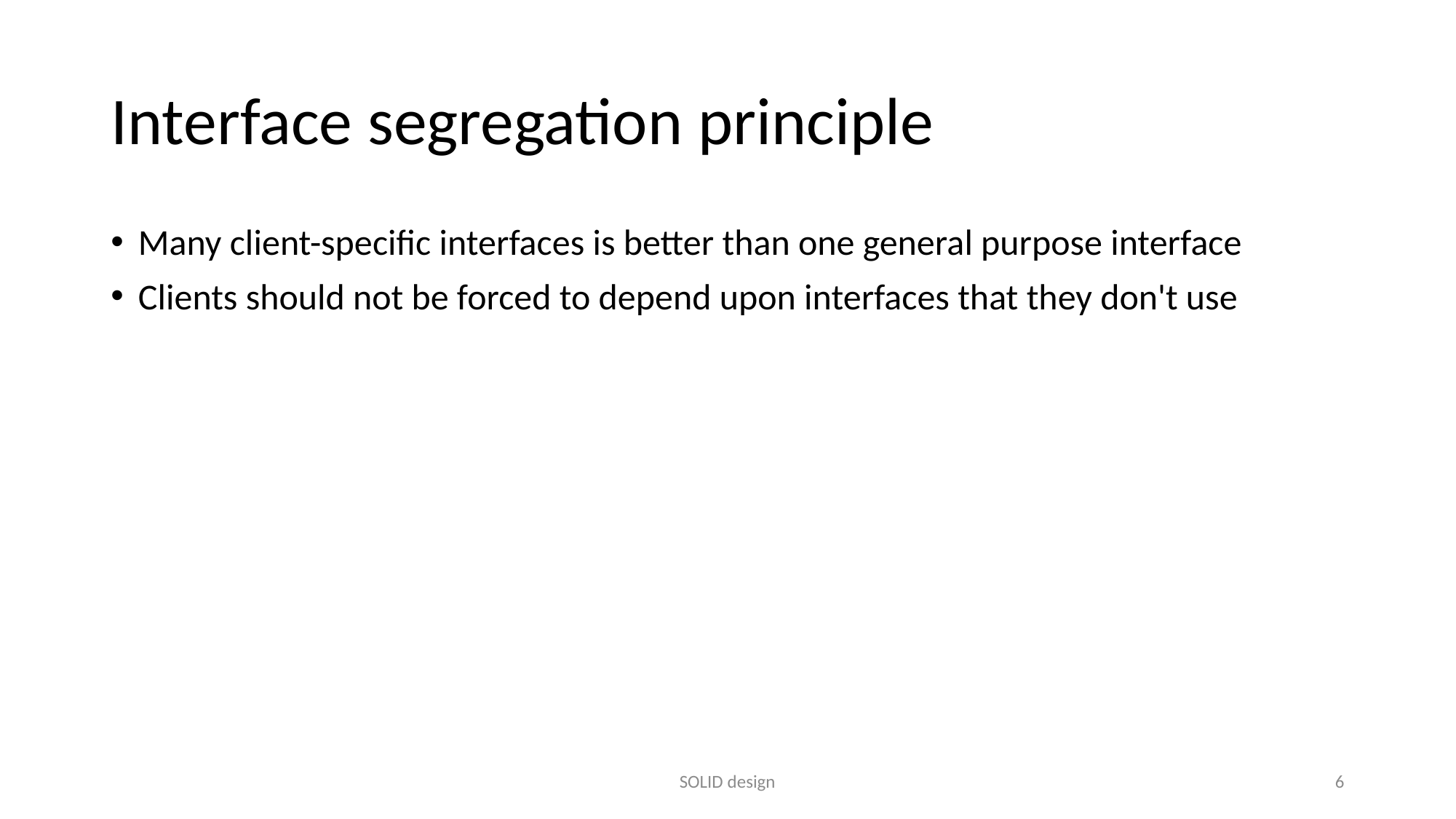

# Interface segregation principle
Many client-specific interfaces is better than one general purpose interface
Clients should not be forced to depend upon interfaces that they don't use

SOLID design
6